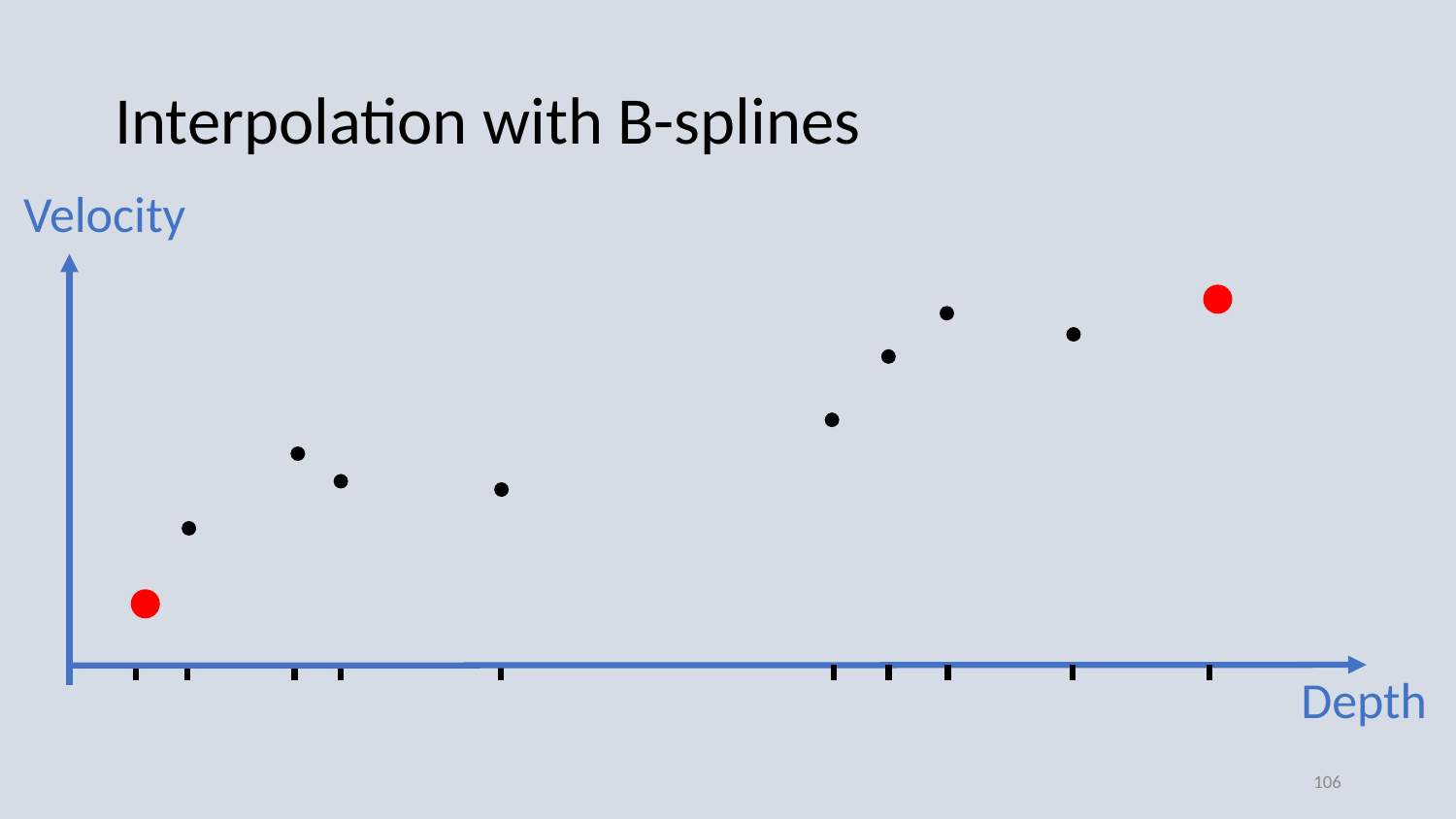

# Interpolation with B-splines
Velocity

Depth
106